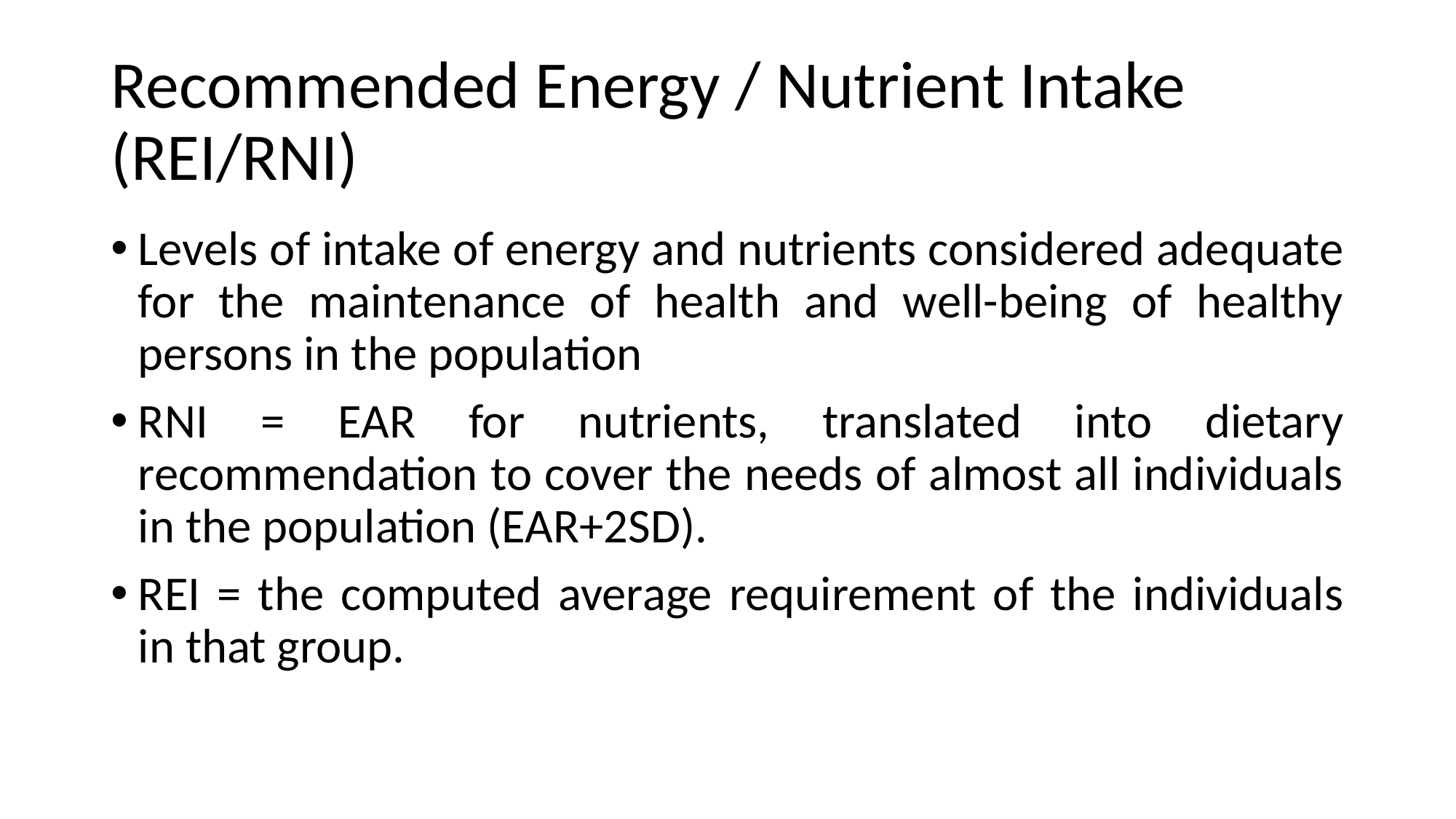

# Recommended Energy / Nutrient Intake (REI/RNI)
Levels of intake of energy and nutrients considered adequate for the maintenance of health and well-being of healthy persons in the population
RNI = EAR for nutrients, translated into dietary recommendation to cover the needs of almost all individuals in the population (EAR+2SD).
REI = the computed average requirement of the individuals in that group.